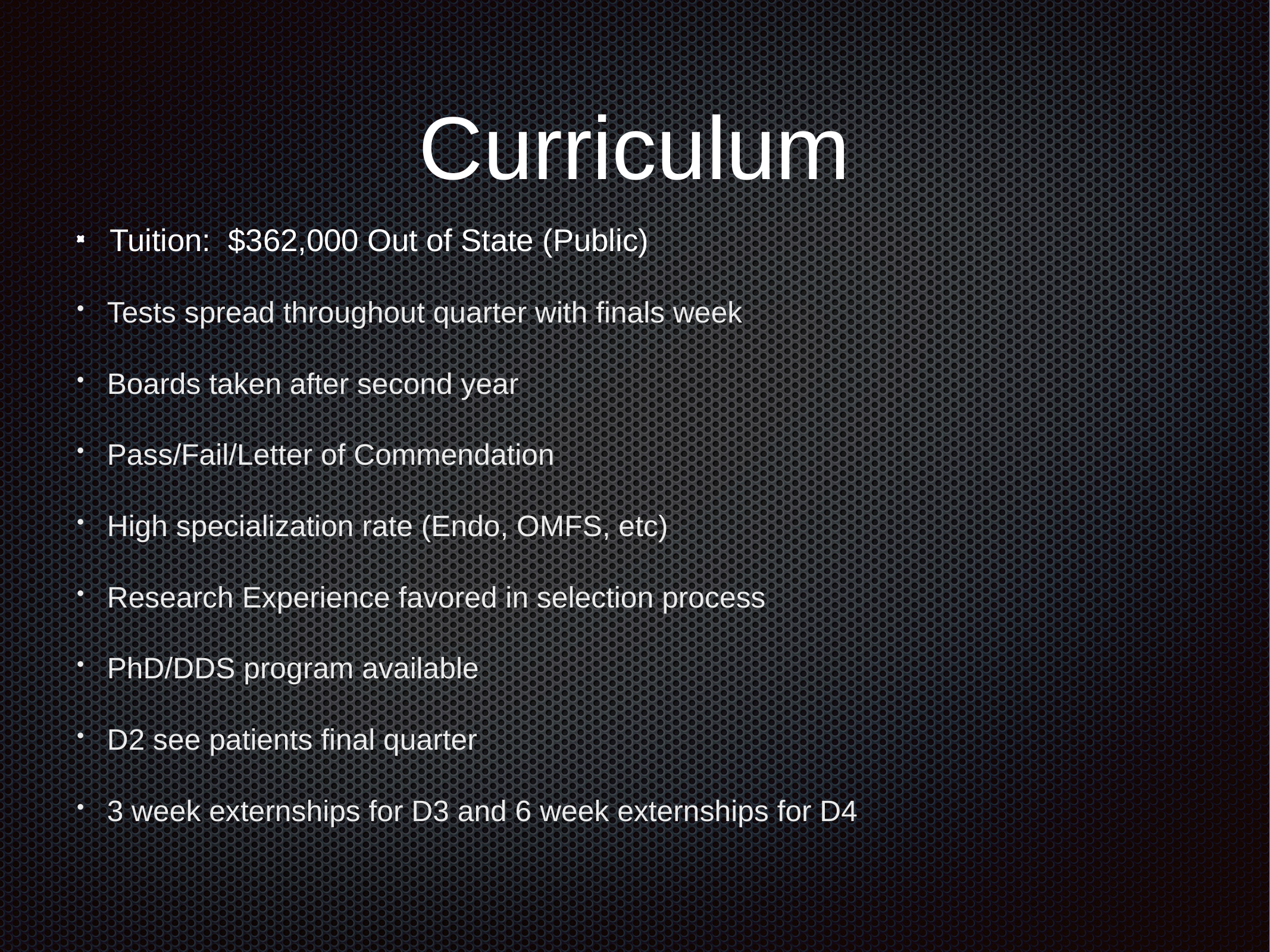

# Curriculum
Tuition:  $362,000 Out of State (Public)
Tests spread throughout quarter with finals week
Boards taken after second year
Pass/Fail/Letter of Commendation
High specialization rate (Endo, OMFS, etc)
Research Experience favored in selection process
PhD/DDS program available
D2 see patients final quarter
3 week externships for D3 and 6 week externships for D4